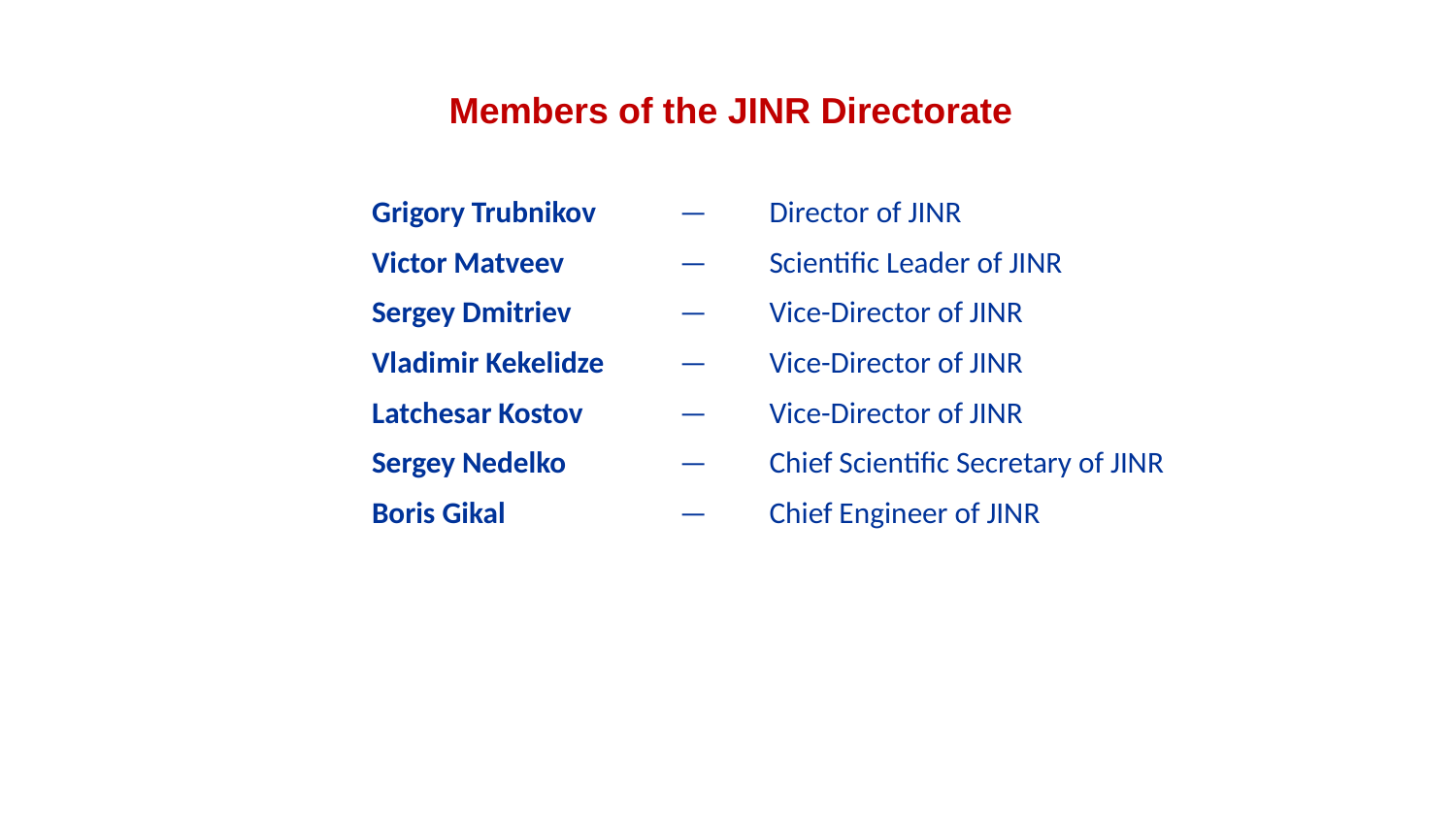

Members of the JINR Directorate
| Grigory Trubnikov | — | Director of JINR |
| --- | --- | --- |
| Victor Matveev | — | Scientific Leader of JINR |
| Sergey Dmitriev | — | Vice-Director of JINR |
| Vladimir Kekelidze | — | Vice-Director of JINR |
| Latchesar Kostov | — | Vice-Director of JINR |
| Sergey Nedelko | — | Chief Scientific Secretary of JINR |
| Boris Gikal | — | Chief Engineer of JINR |
|  |  |  |
|  |  |  |
|  |  |  |
|  |  |  |
|  |  |  |